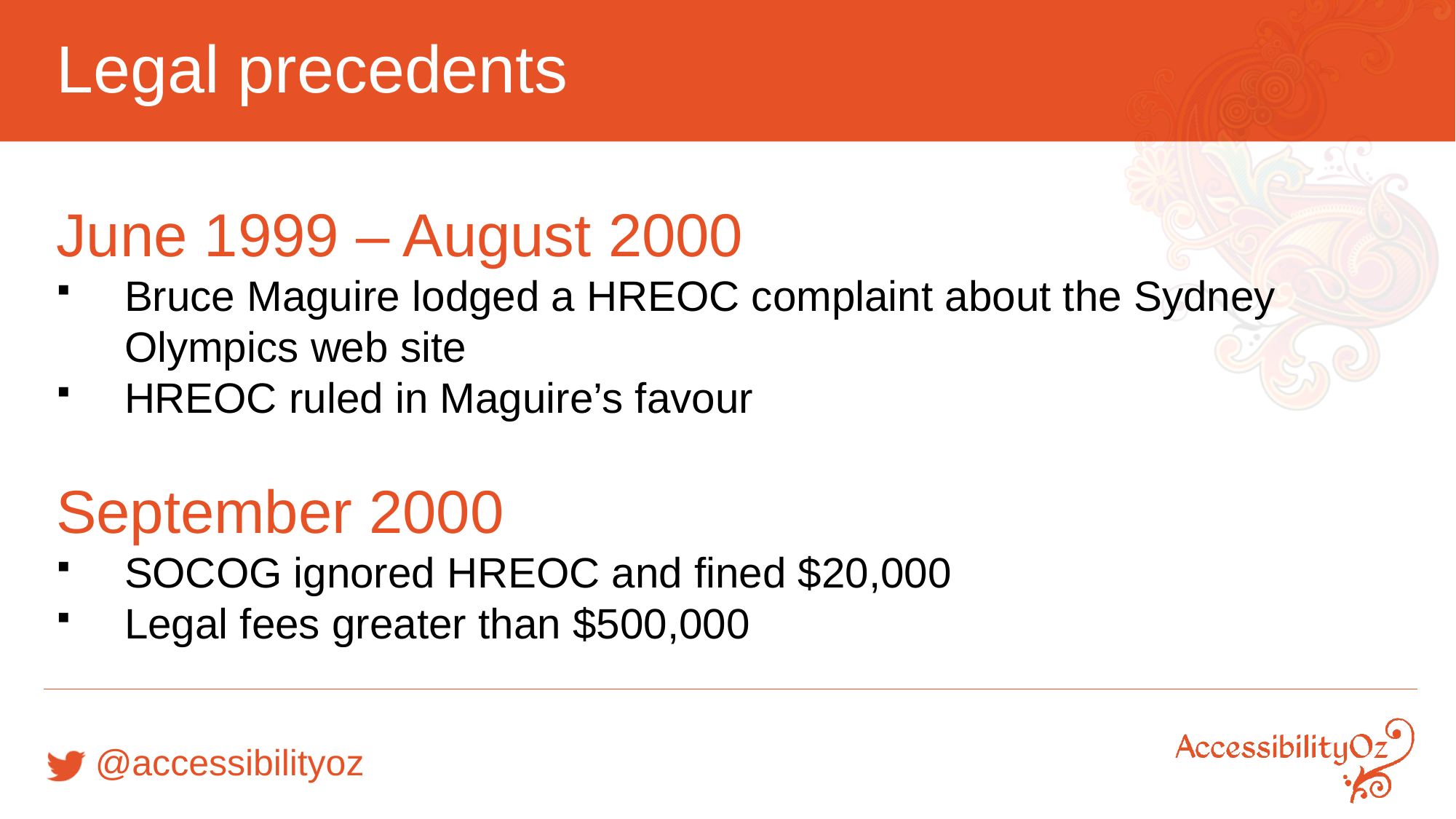

# Legal precedents
June 1999 – August 2000
Bruce Maguire lodged a HREOC complaint about the Sydney Olympics web site
HREOC ruled in Maguire’s favour

September 2000
SOCOG ignored HREOC and fined $20,000
Legal fees greater than $500,000